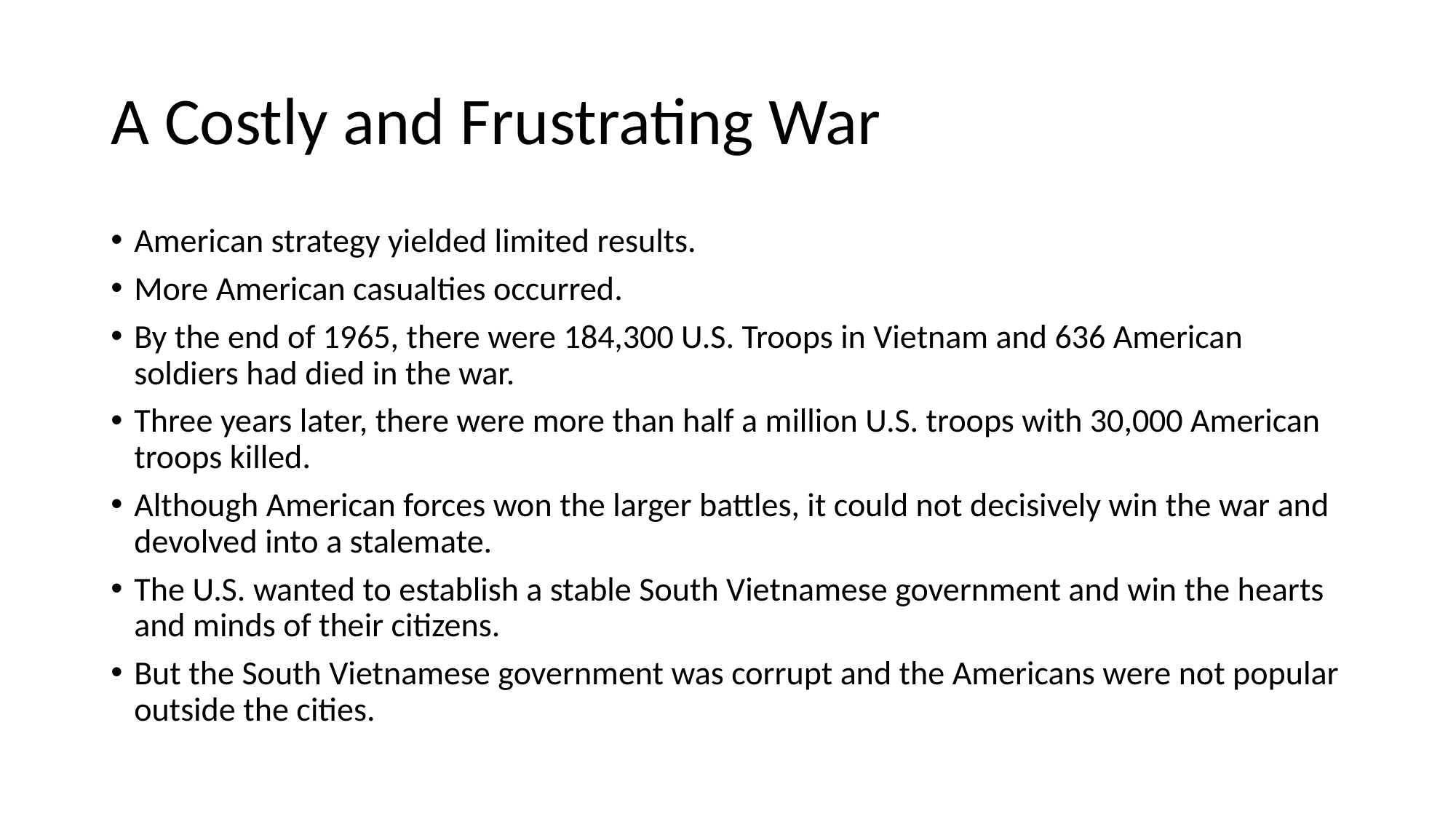

# A Costly and Frustrating War
American strategy yielded limited results.
More American casualties occurred.
By the end of 1965, there were 184,300 U.S. Troops in Vietnam and 636 American soldiers had died in the war.
Three years later, there were more than half a million U.S. troops with 30,000 American troops killed.
Although American forces won the larger battles, it could not decisively win the war and devolved into a stalemate.
The U.S. wanted to establish a stable South Vietnamese government and win the hearts and minds of their citizens.
But the South Vietnamese government was corrupt and the Americans were not popular outside the cities.